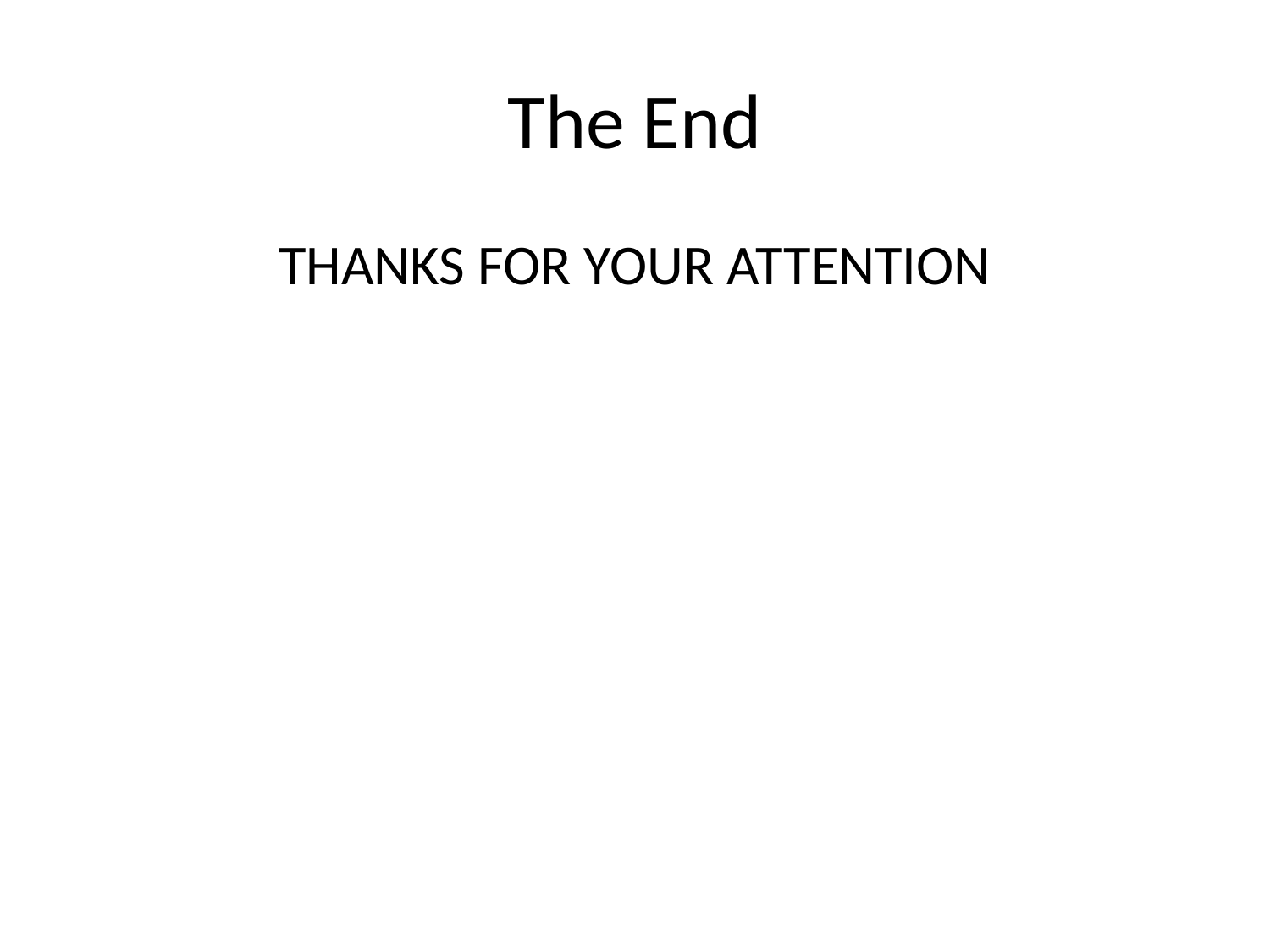

# The End
THANKS FOR YOUR ATTENTION